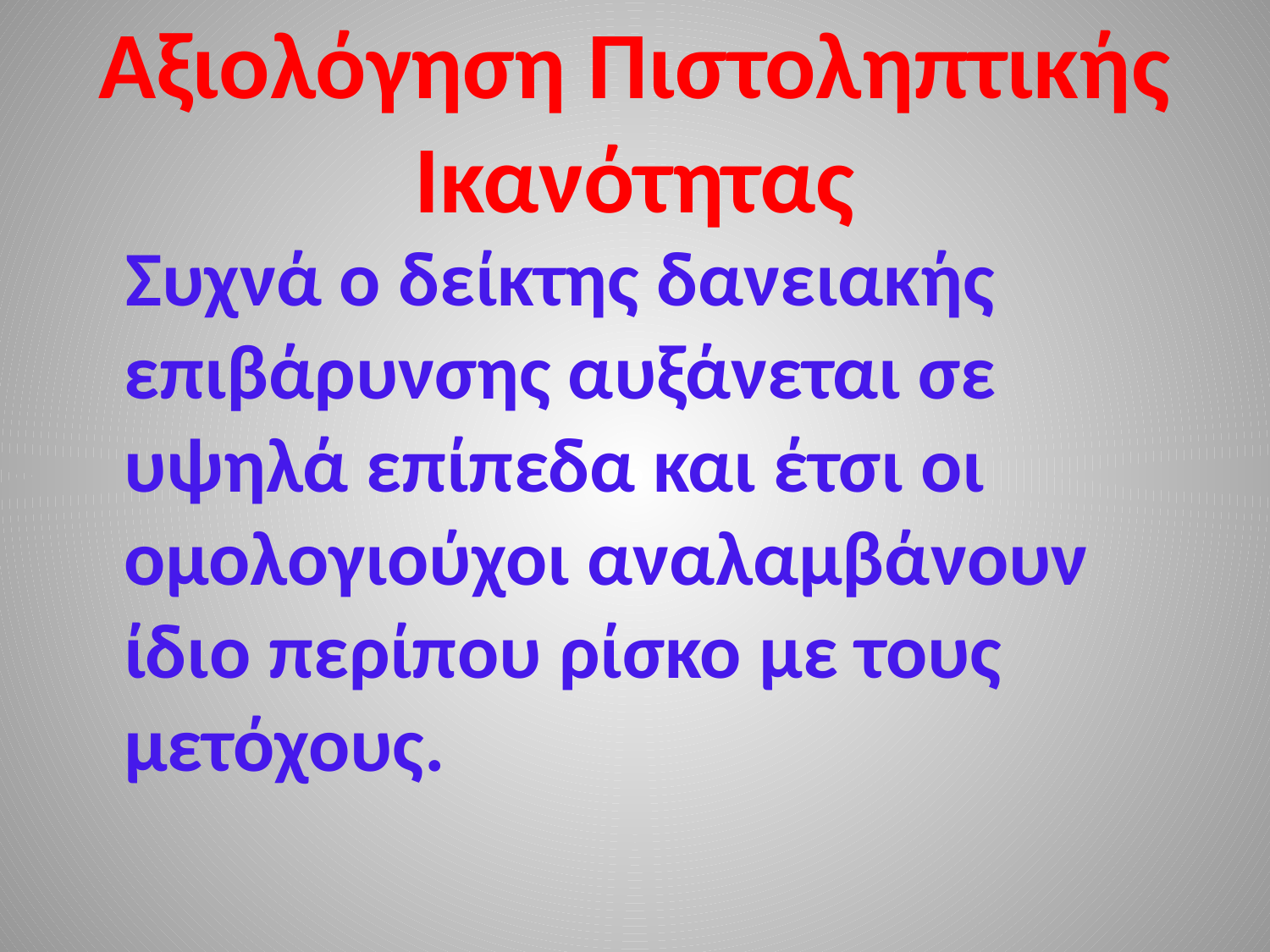

# Αξιολόγηση Πιστοληπτικής Ικανότητας
   Συχνά ο δείκτης δανειακής επιβάρυνσης αυξάνεται σε υψηλά επίπεδα και έτσι οι ομολογιούχοι αναλαμβάνουν ίδιο περίπου ρίσκο με τους μετόχους.